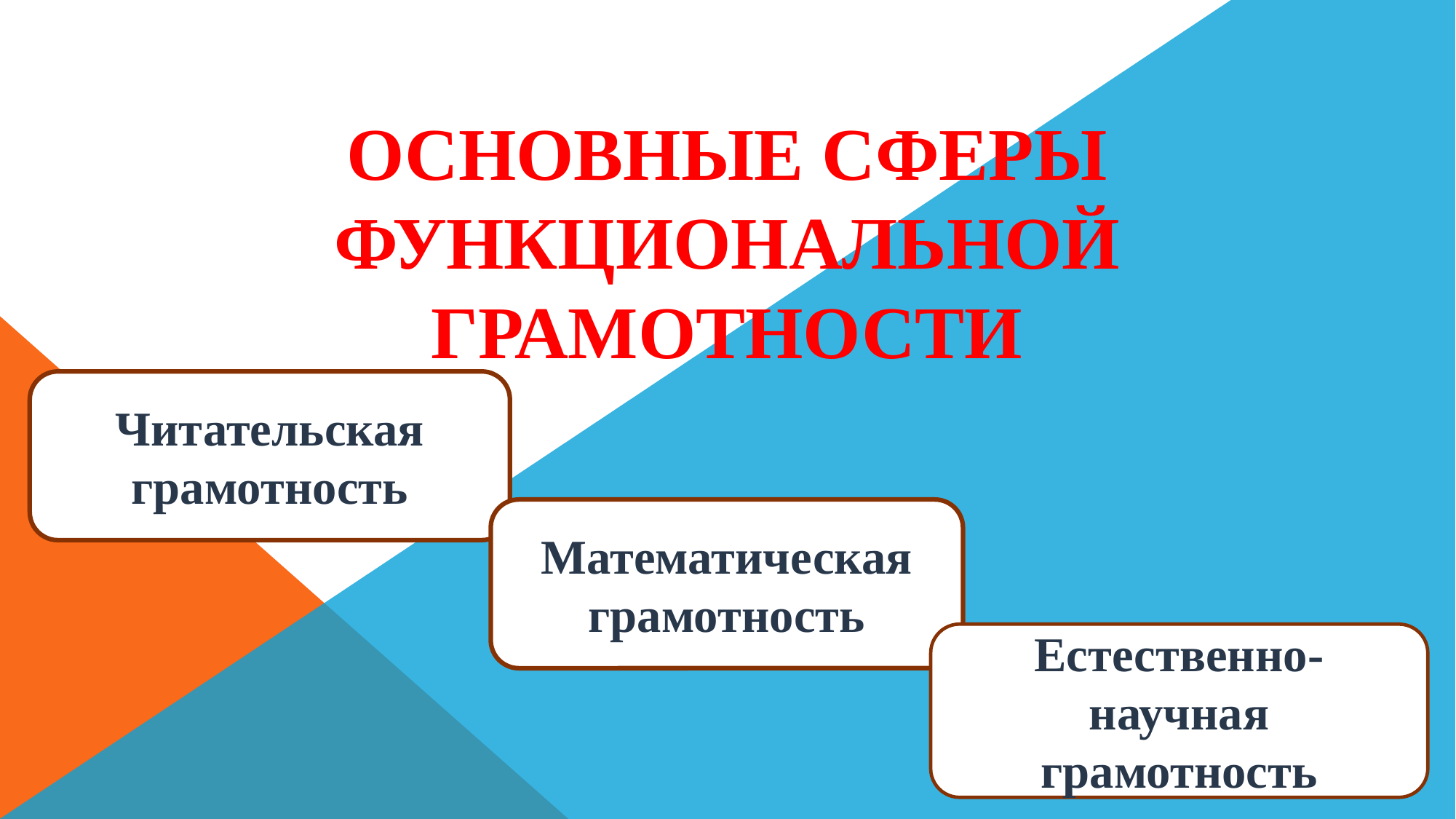

# Основные сферы функциональной грамотности
Читательская грамотность
Математическая грамотность
Естественно- научная грамотность